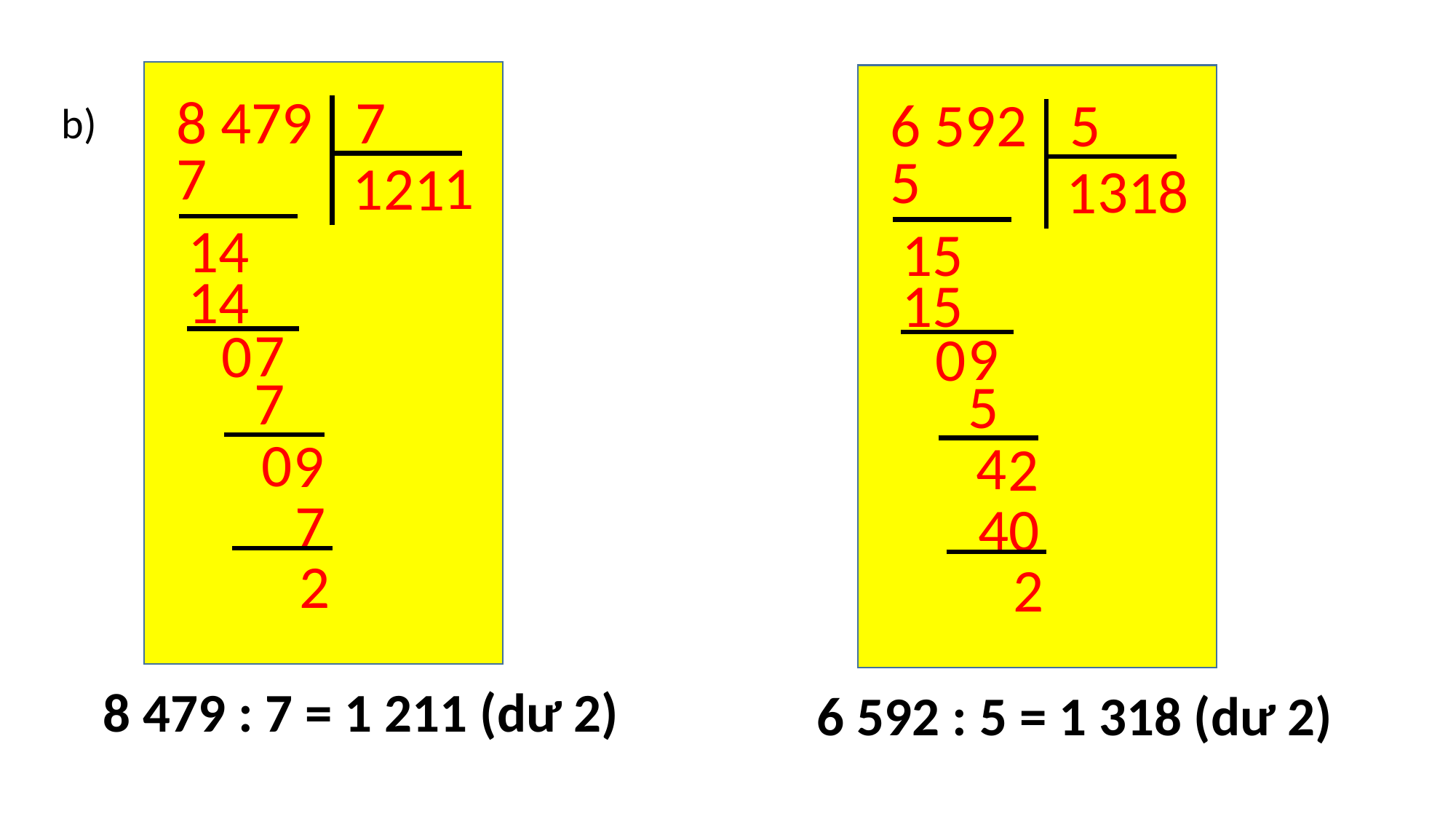

8 479
7
6 592
5
b)
7
5
1
2
1
1
8
3
1
1
4
5
1
1
14
15
7
0
9
0
7
5
0
9
4
2
7
40
2
2
8 479 : 7 = 1 211 (dư 2)
6 592 : 5 = 1 318 (dư 2)